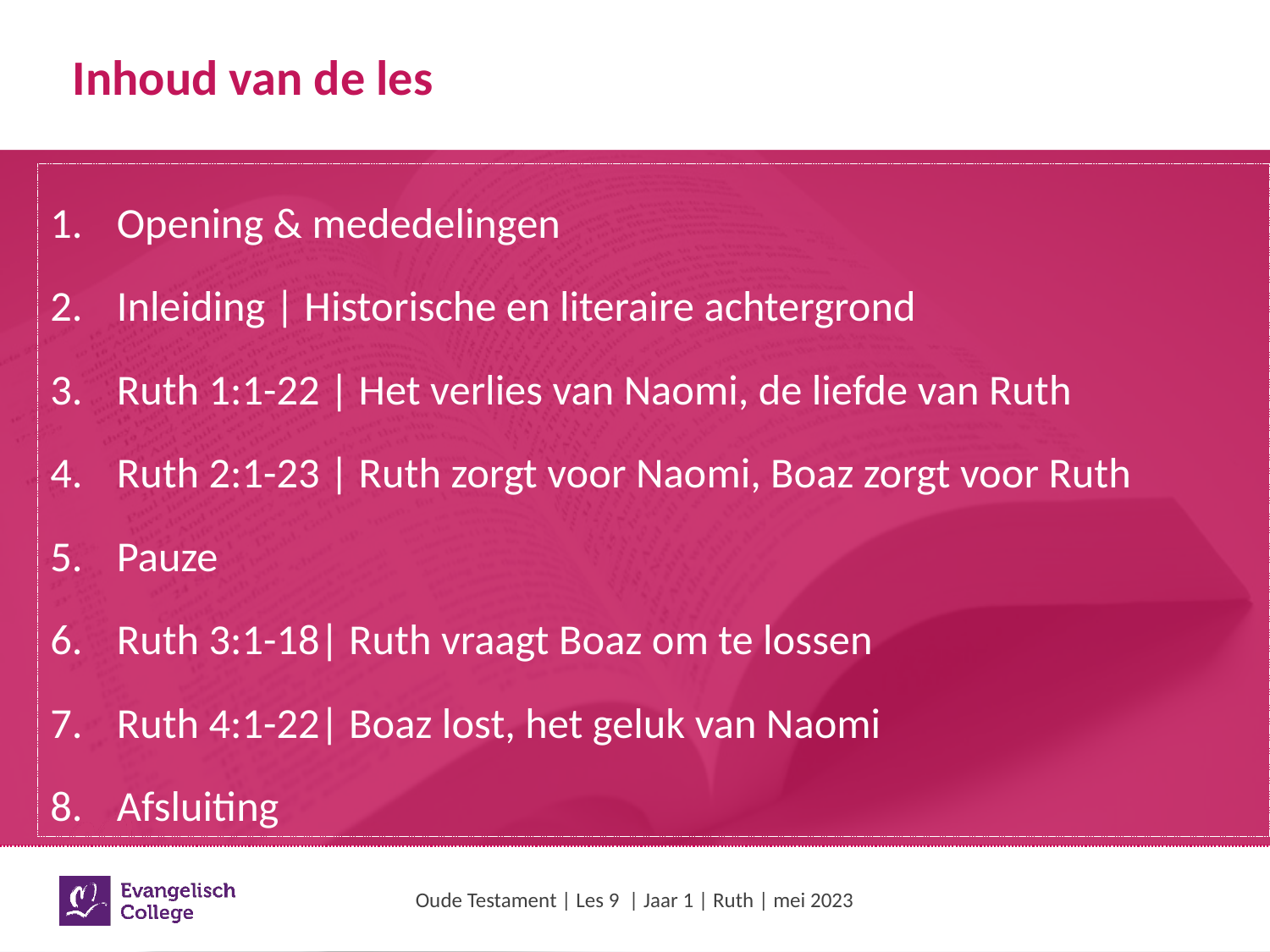

# Inhoud van de les
Opening & mededelingen
Inleiding | Historische en literaire achtergrond
Ruth 1:1-22 | Het verlies van Naomi, de liefde van Ruth
Ruth 2:1-23 | Ruth zorgt voor Naomi, Boaz zorgt voor Ruth
Pauze
Ruth 3:1-18| Ruth vraagt Boaz om te lossen
Ruth 4:1-22| Boaz lost, het geluk van Naomi
Afsluiting
Oude Testament | Les 9  | Jaar 1 | Ruth | mei 2023